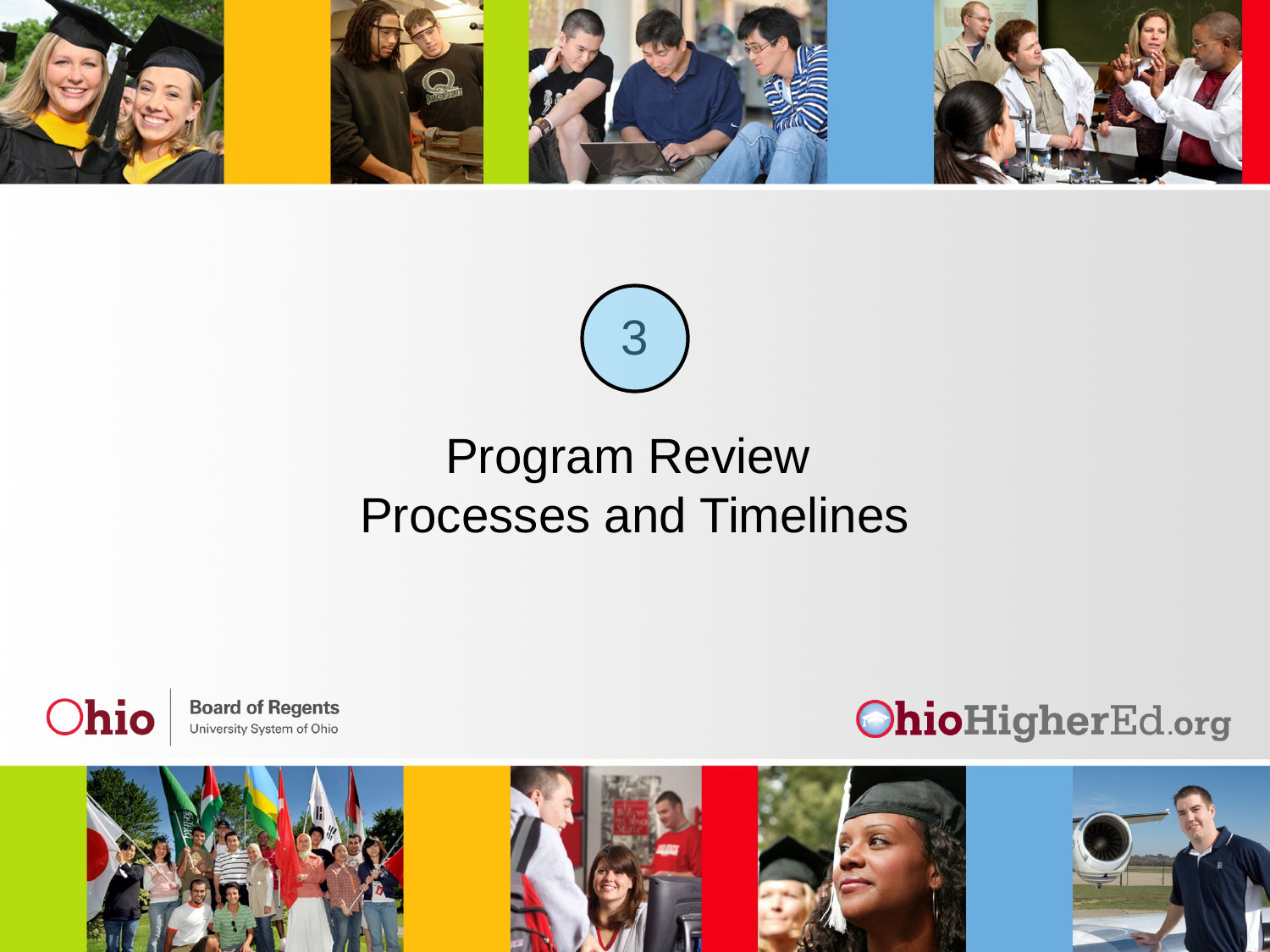

# 3 Program Review Processes and Timelines